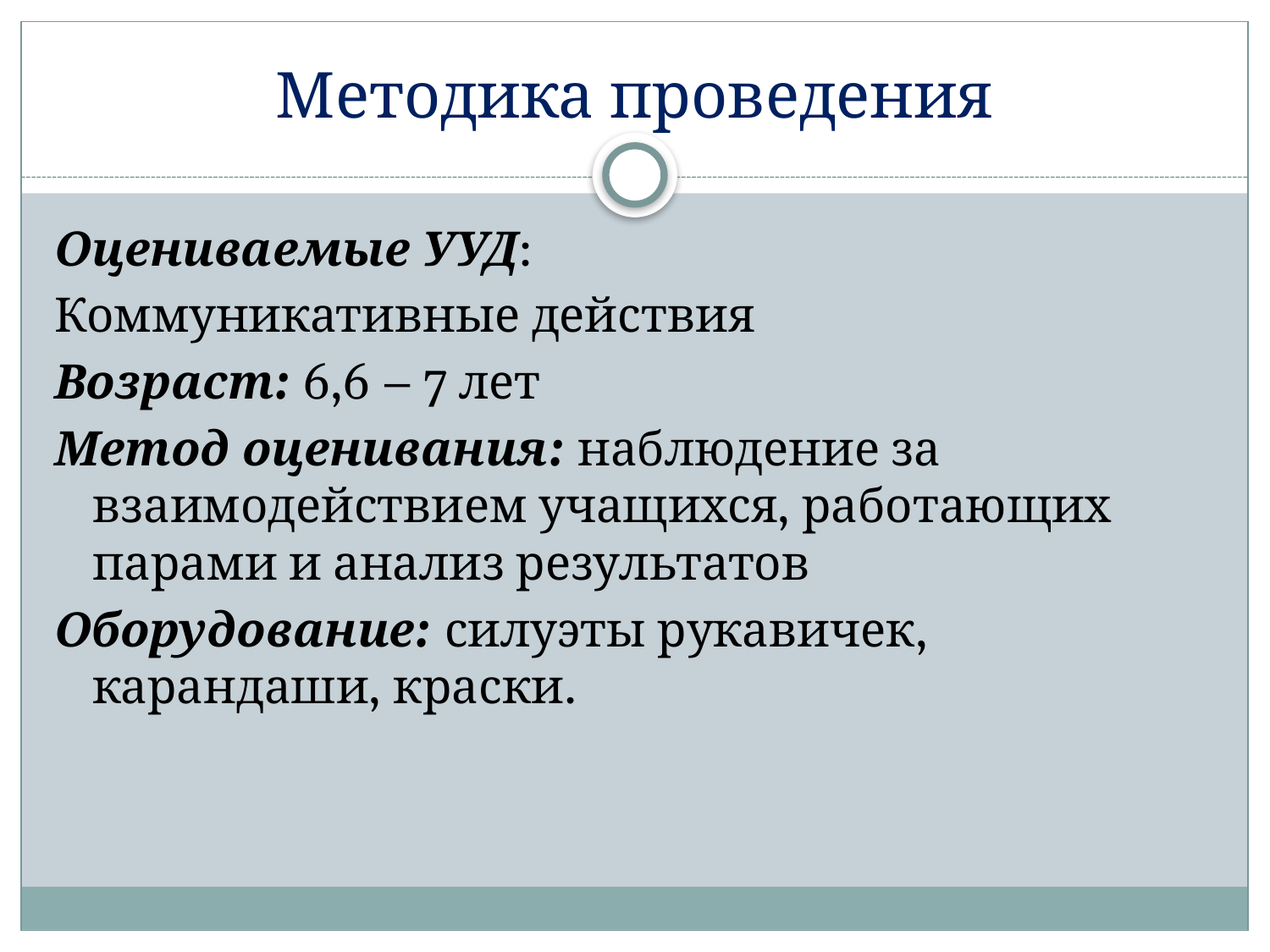

# Методика проведения
Оцениваемые УУД:
Коммуникативные действия
Возраст: 6,6 – 7 лет
Метод оценивания: наблюдение за взаимодействием учащихся, работающих парами и анализ результатов
Оборудование: силуэты рукавичек, карандаши, краски.